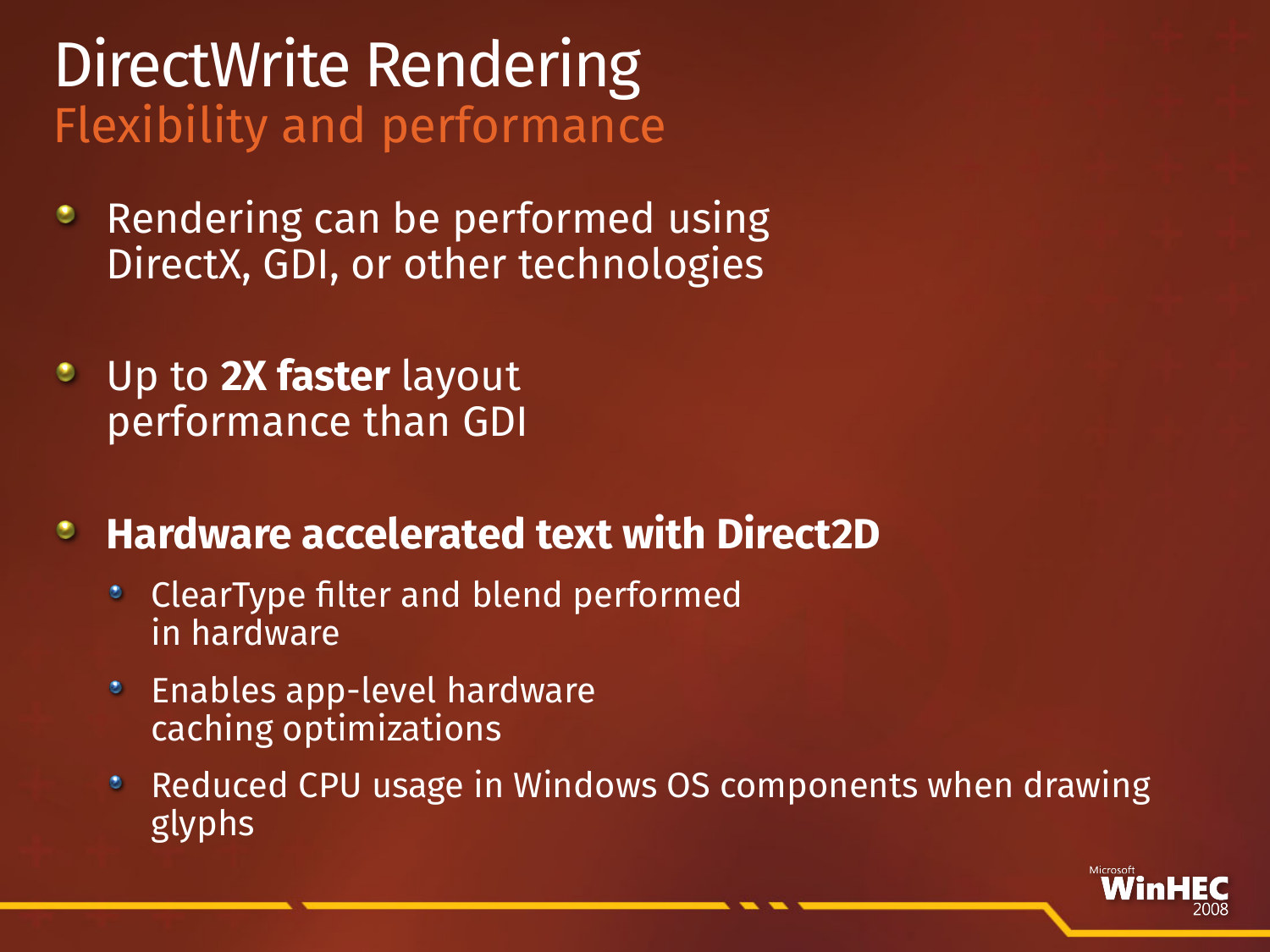

# DirectWrite Rendering Flexibility and performance
Rendering can be performed using
DirectX, GDI, or other technologies

Up to 2X faster layout
performance than GDI

Hardware accelerated text with Direct2D
ClearType filter and blend performed
in hardware
Enables app-level hardware
caching optimizations
Reduced CPU usage in Windows OS components when drawing glyphs